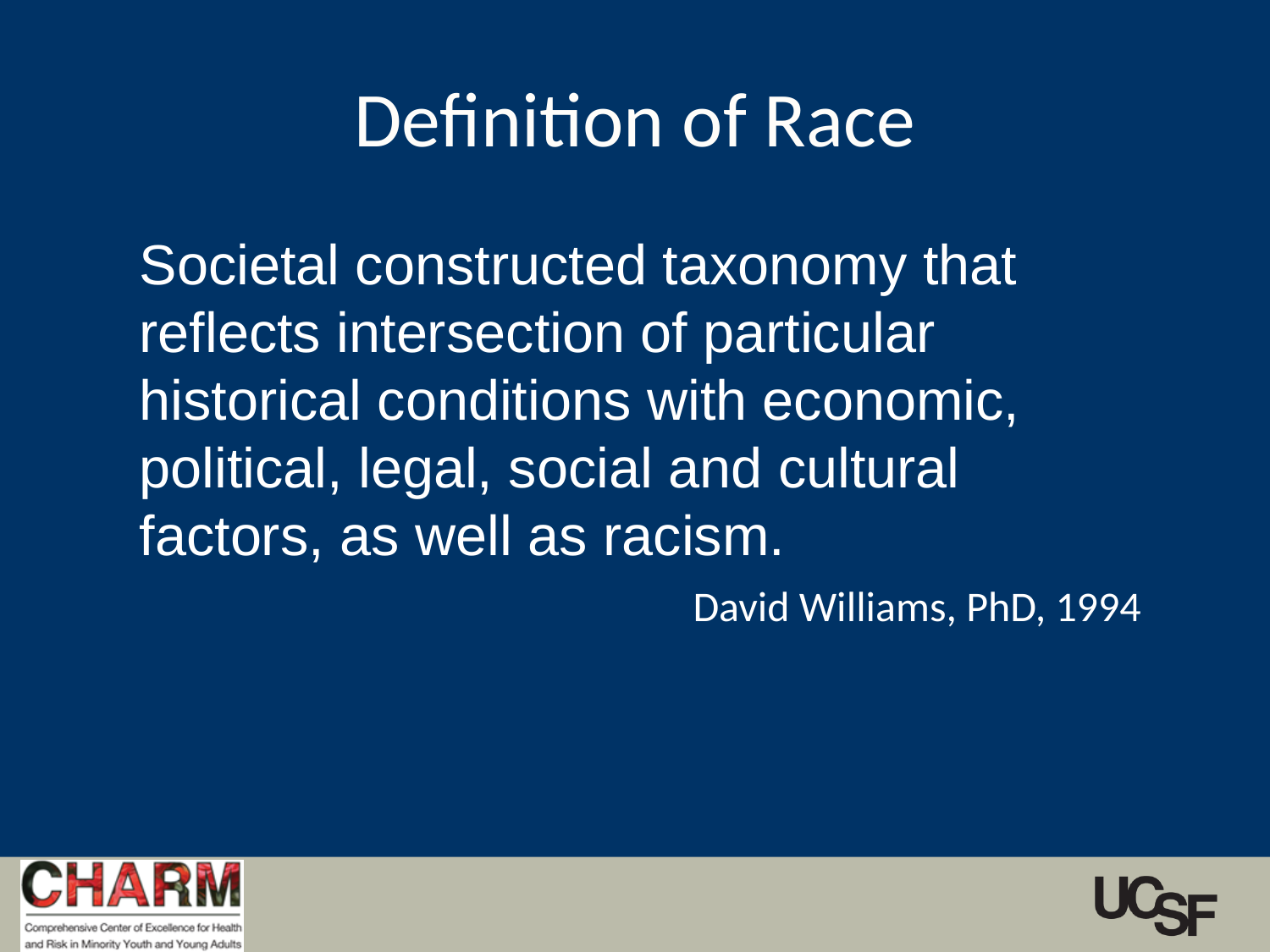

# Definition of Race
Societal constructed taxonomy that reflects intersection of particular historical conditions with economic, political, legal, social and cultural factors, as well as racism.
David Williams, PhD, 1994